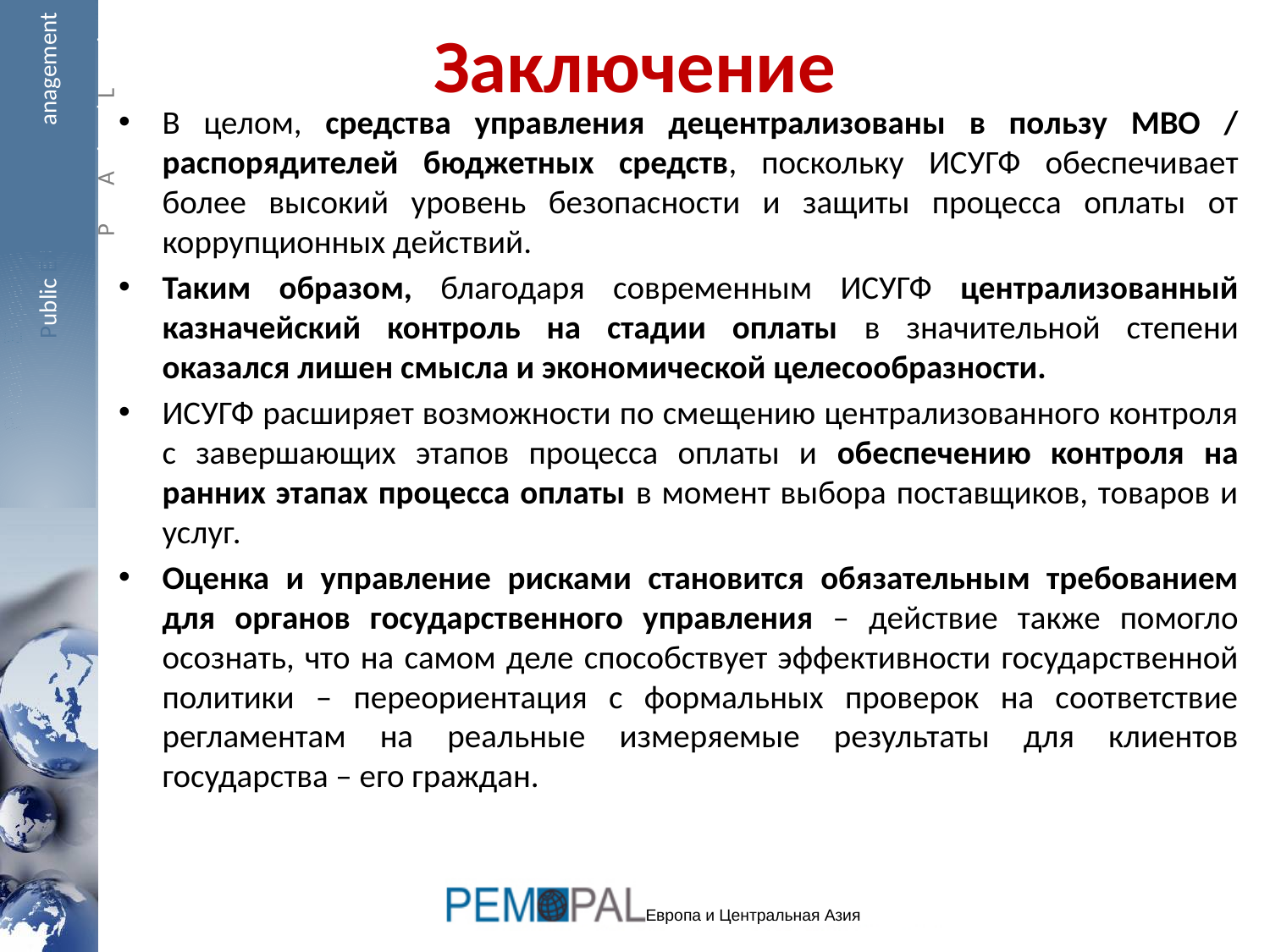

Public Expenditure Management
 Peer Assisted Learning
# Заключение
В целом, средства управления децентрализованы в пользу МВО / распорядителей бюджетных средств, поскольку ИСУГФ обеспечивает более высокий уровень безопасности и защиты процесса оплаты от коррупционных действий.
Таким образом, благодаря современным ИСУГФ централизованный казначейский контроль на стадии оплаты в значительной степени оказался лишен смысла и экономической целесообразности.
ИСУГФ расширяет возможности по смещению централизованного контроля с завершающих этапов процесса оплаты и обеспечению контроля на ранних этапах процесса оплаты в момент выбора поставщиков, товаров и услуг.
Оценка и управление рисками становится обязательным требованием для органов государственного управления – действие также помогло осознать, что на самом деле способствует эффективности государственной политики – переориентация с формальных проверок на соответствие регламентам на реальные измеряемые результаты для клиентов государства – его граждан.
Европа и Центральная Азия